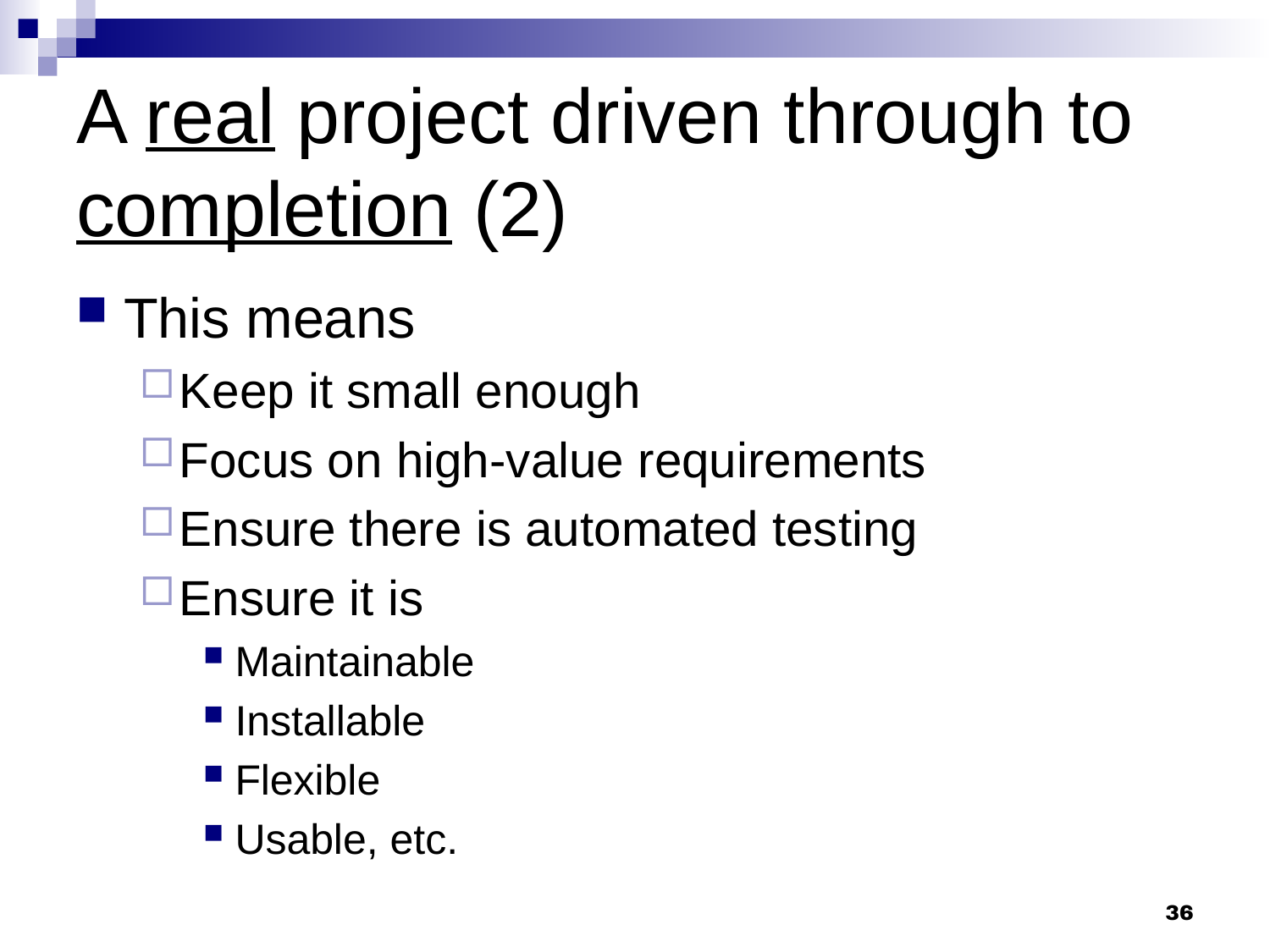

# A real project driven through to completion (2)
This means
Keep it small enough
Focus on high-value requirements
Ensure there is automated testing
Ensure it is
Maintainable
Installable
Flexible
Usable, etc.

36